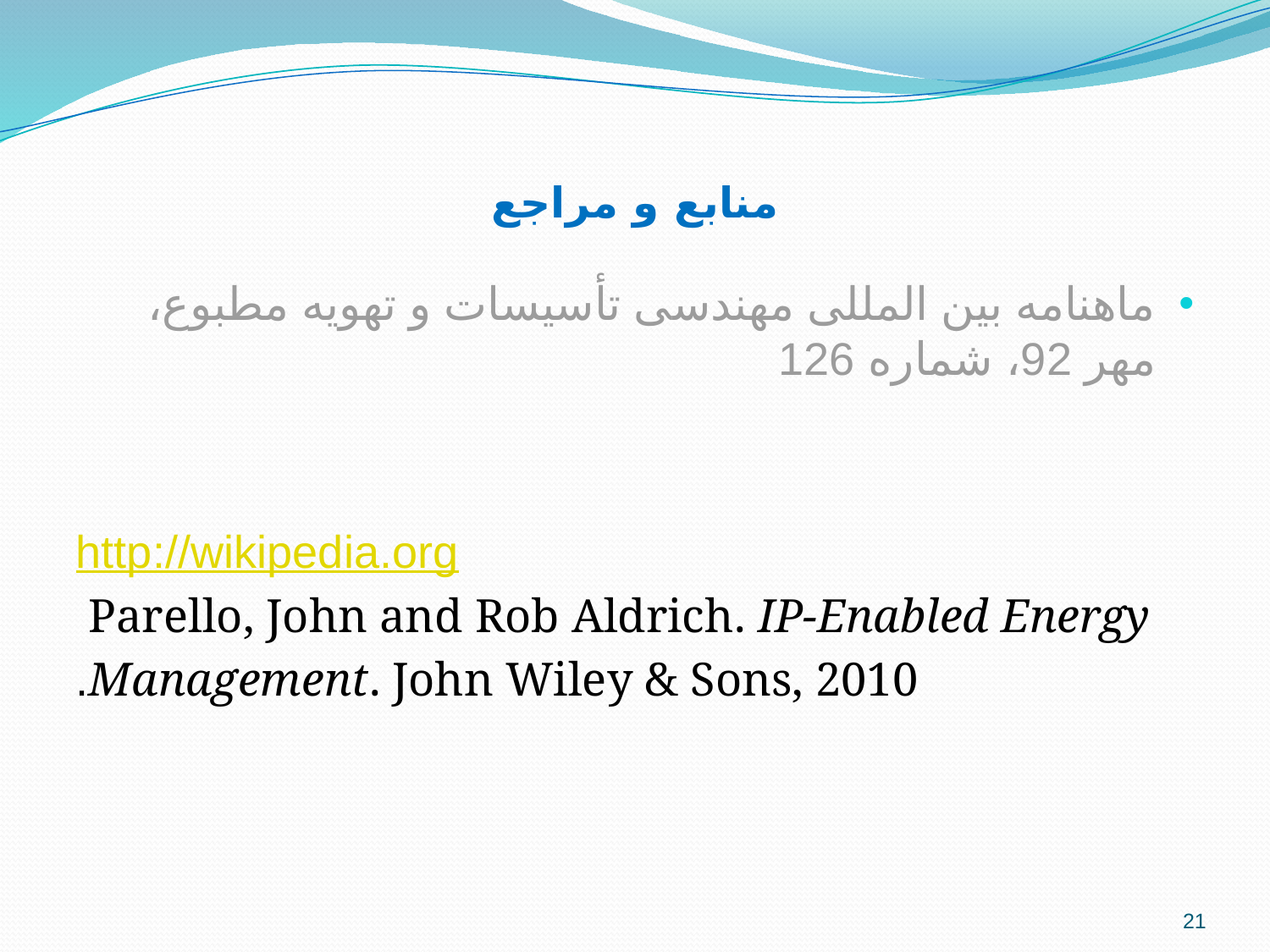

# منابع و مراجع
ماهنامه بین المللی مهندسی تأسیسات و تهویه مطبوع، مهر 92، شماره 126

http://wikipedia.org
Parello, John and Rob Aldrich. IP-Enabled Energy
Management. John Wiley & Sons, 2010.

21